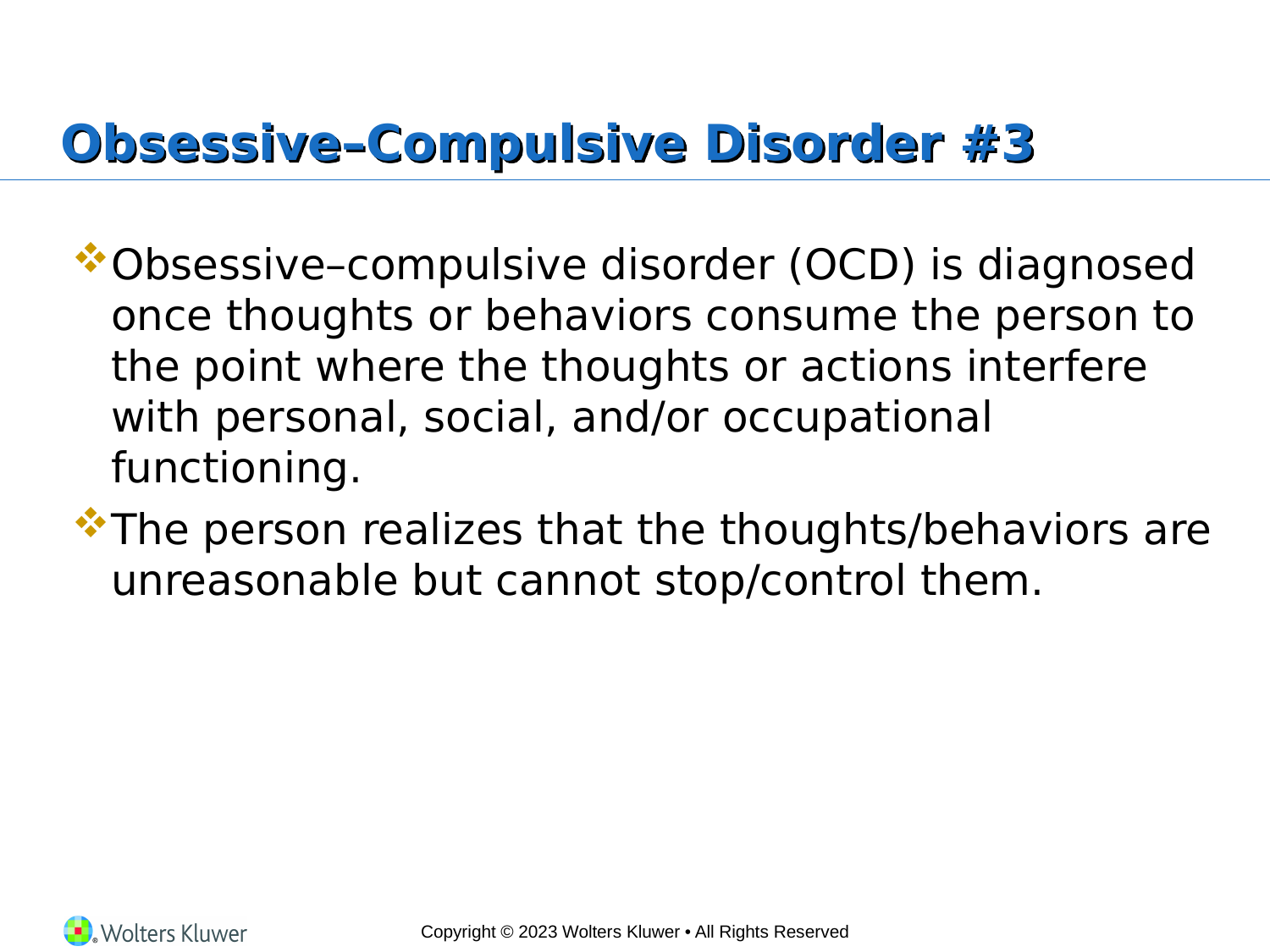

# Obsessive–Compulsive Disorder #3
Obsessive–compulsive disorder (OCD) is diagnosed once thoughts or behaviors consume the person to the point where the thoughts or actions interfere with personal, social, and/or occupational functioning.
The person realizes that the thoughts/behaviors are unreasonable but cannot stop/control them.